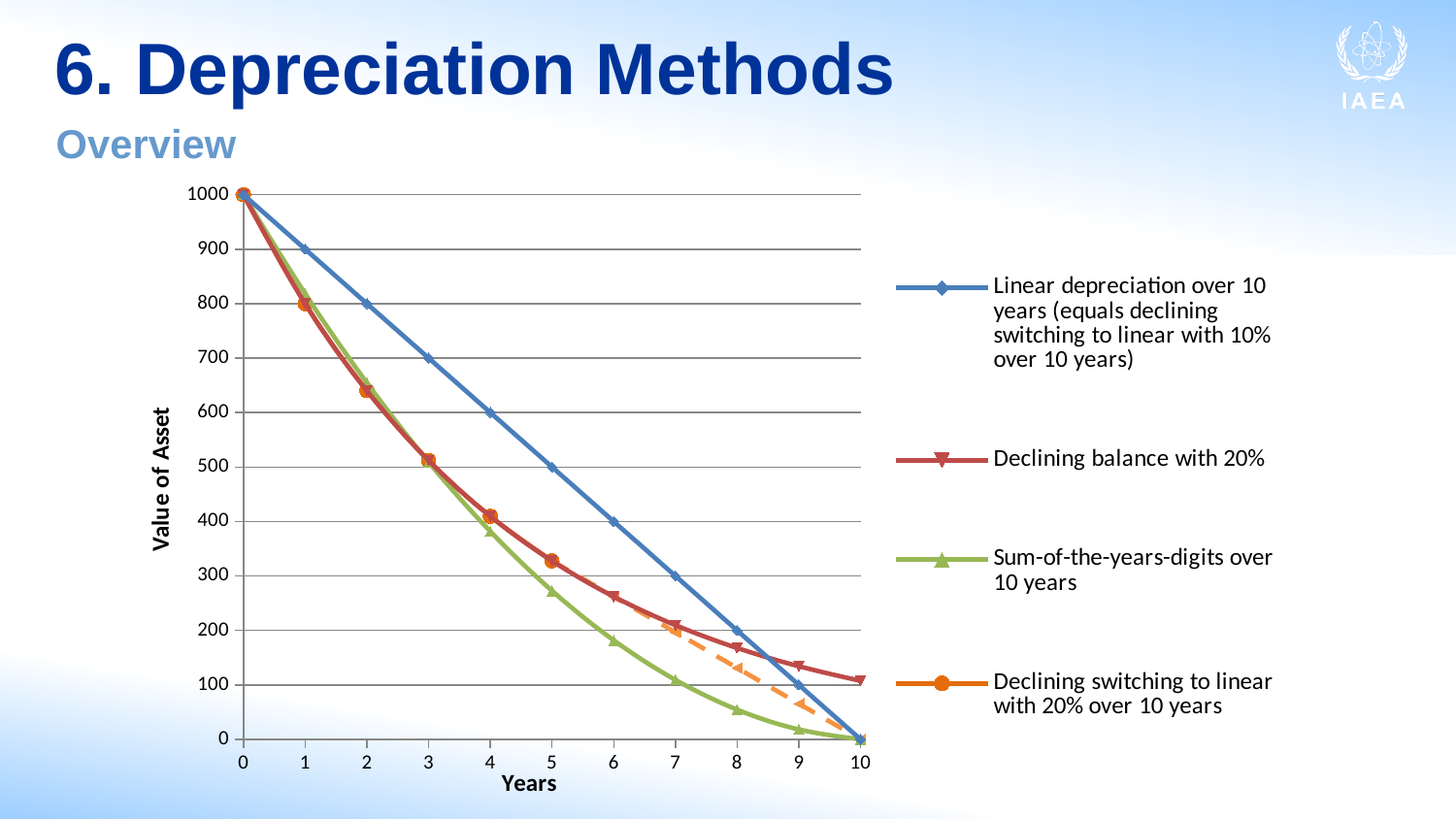

# 6. Depreciation Methods
Overview

### Chart

| Category | Linear depreciation over 10 years (equals declining switching to linear with 10% over 10 years) | Declining balance with 20% | Sum-of-the-years-digits over 10 years | Declining switching to linear with 20% over 10 years |  |
|---|---|---|---|---|---|